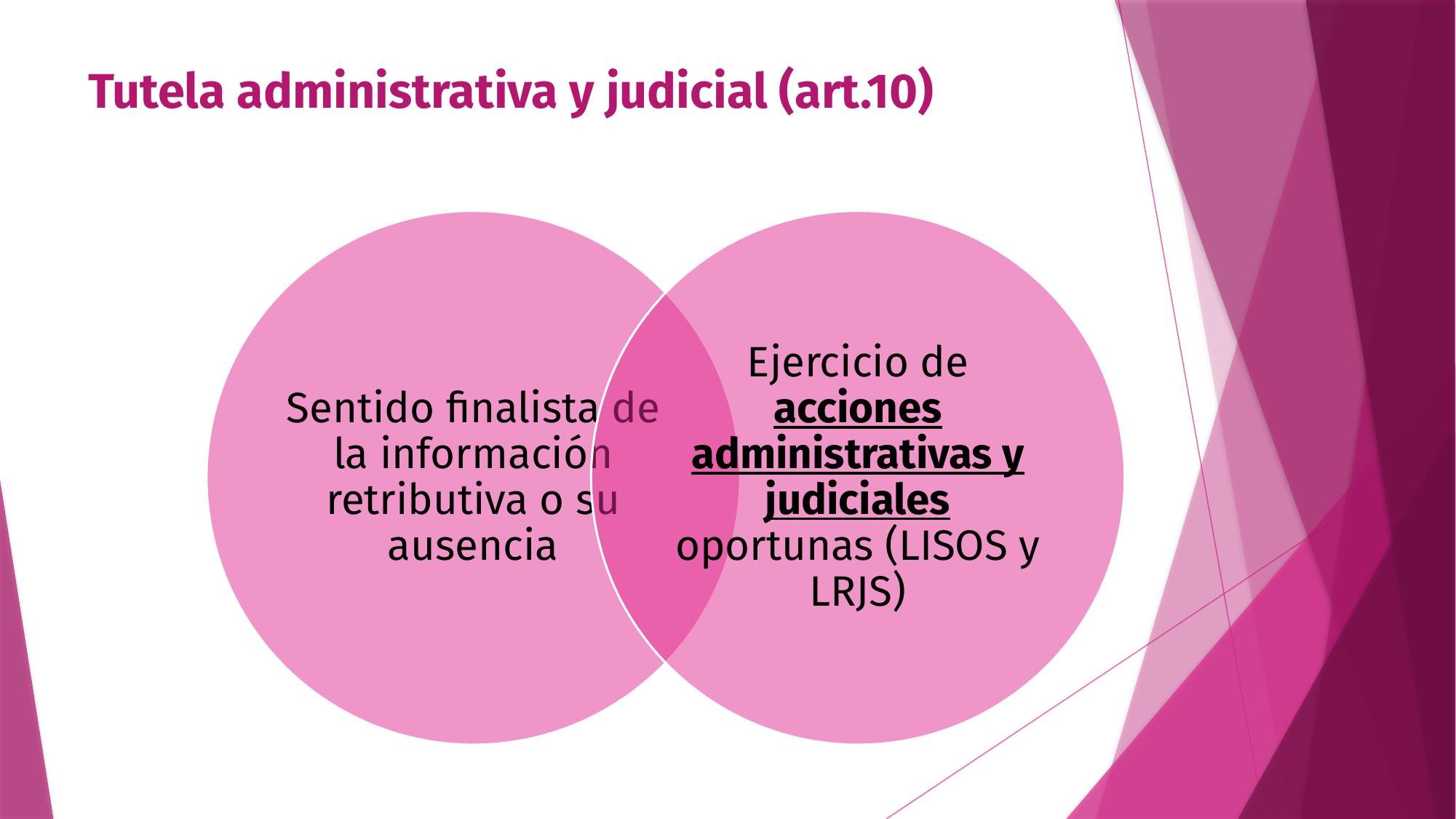

# Tutela administrativa y judicial (art.10)
Sentido finalista de la información retributiva o su ausencia
Ejercicio de acciones administrativas y judiciales oportunas (LISOS y LRJS)